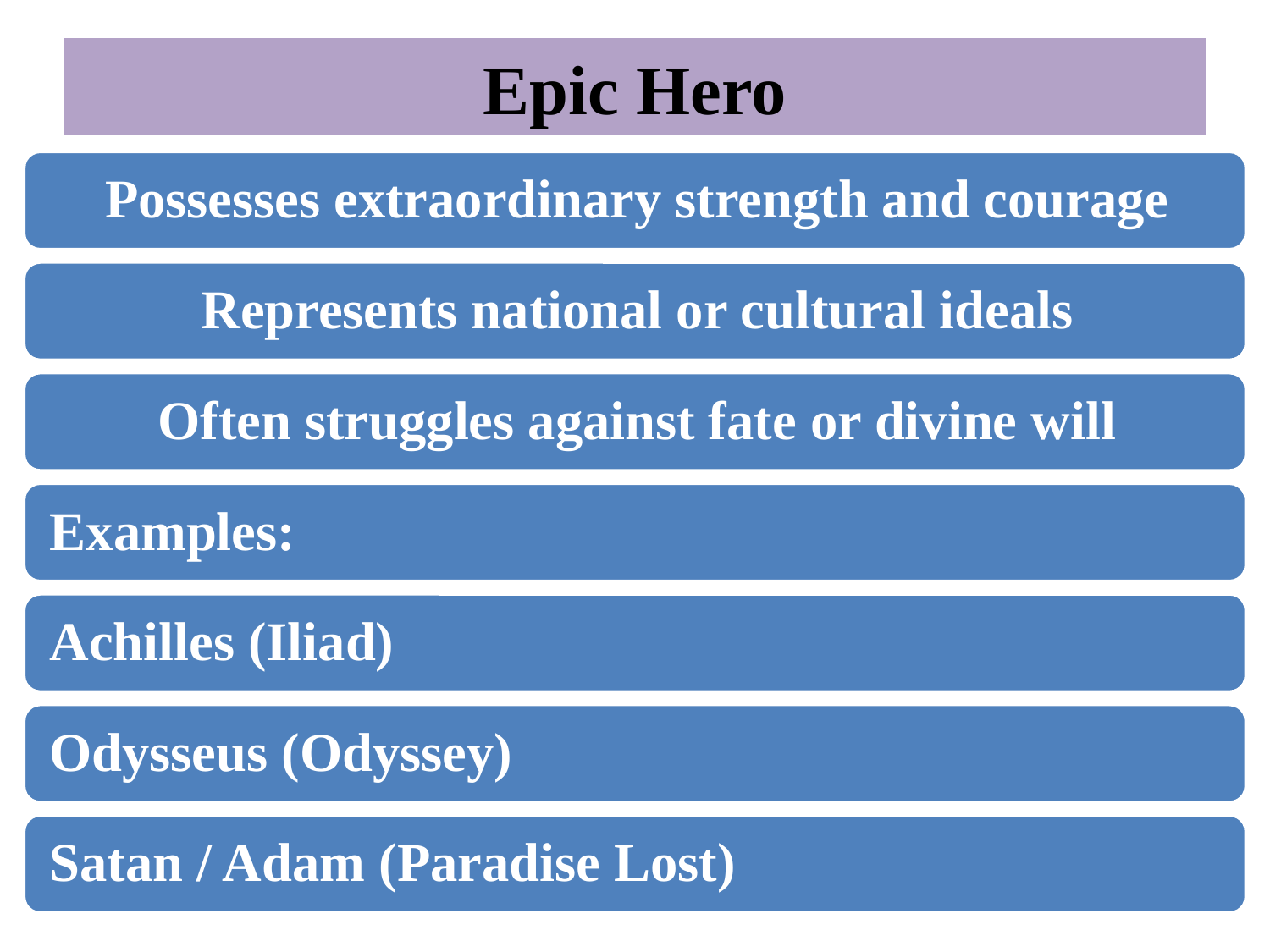

# Epic Hero
Possesses extraordinary strength and courage
Represents national or cultural ideals
Often struggles against fate or divine will
Examples:
Achilles (Iliad)
Odysseus (Odyssey)
Satan / Adam (Paradise Lost)